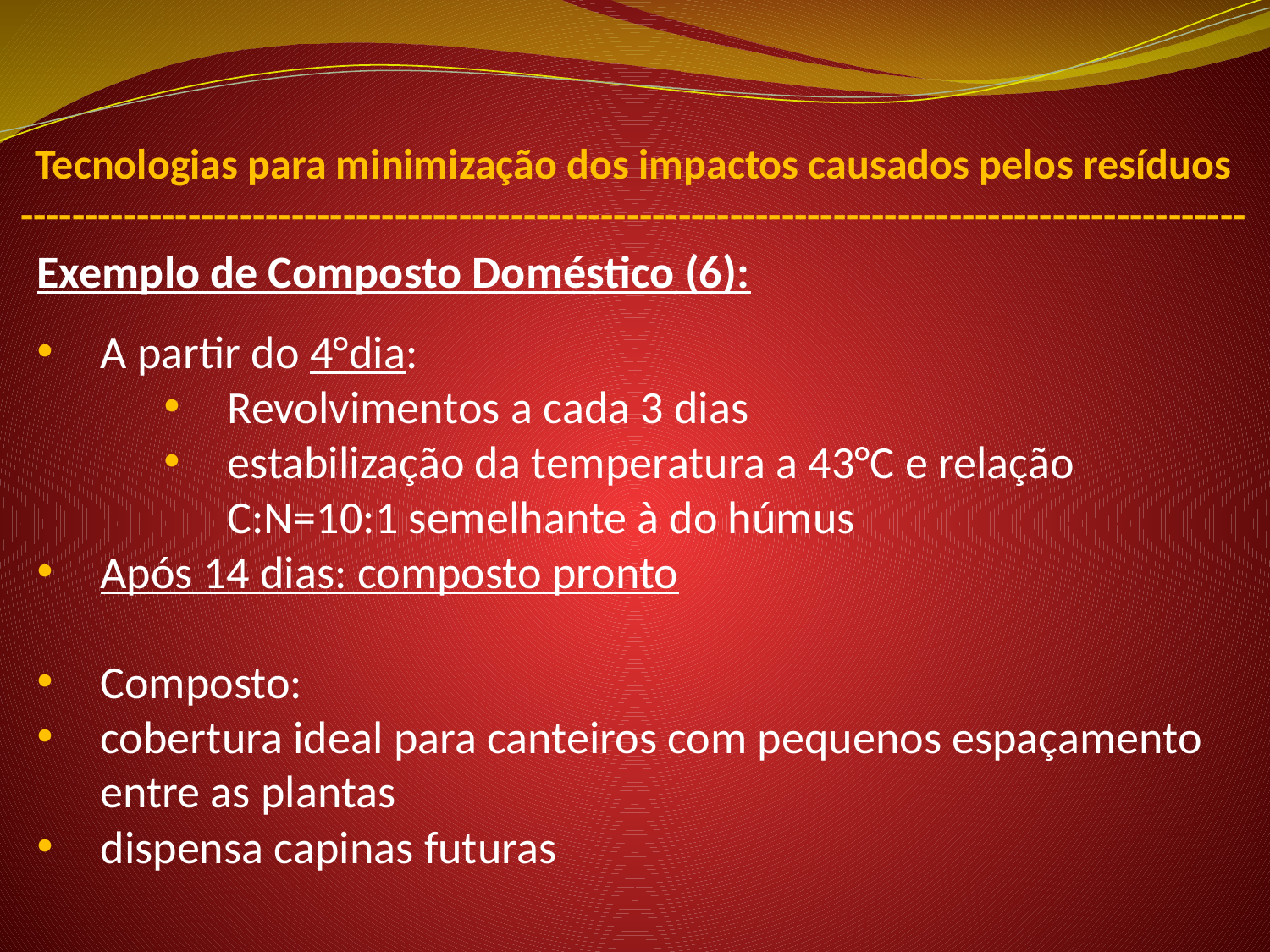

Tecnologias para minimização dos impactos causados pelos resíduos
-----------------------------------------------------------------------------------------------
Exemplo de Composto Doméstico (6):

A partir do 4°dia:
Revolvimentos a cada 3 dias
estabilização da temperatura a 43°C e relação C:N=10:1 semelhante à do húmus
Após 14 dias: composto pronto

Composto:
cobertura ideal para canteiros com pequenos espaçamento entre as plantas
dispensa capinas futuras